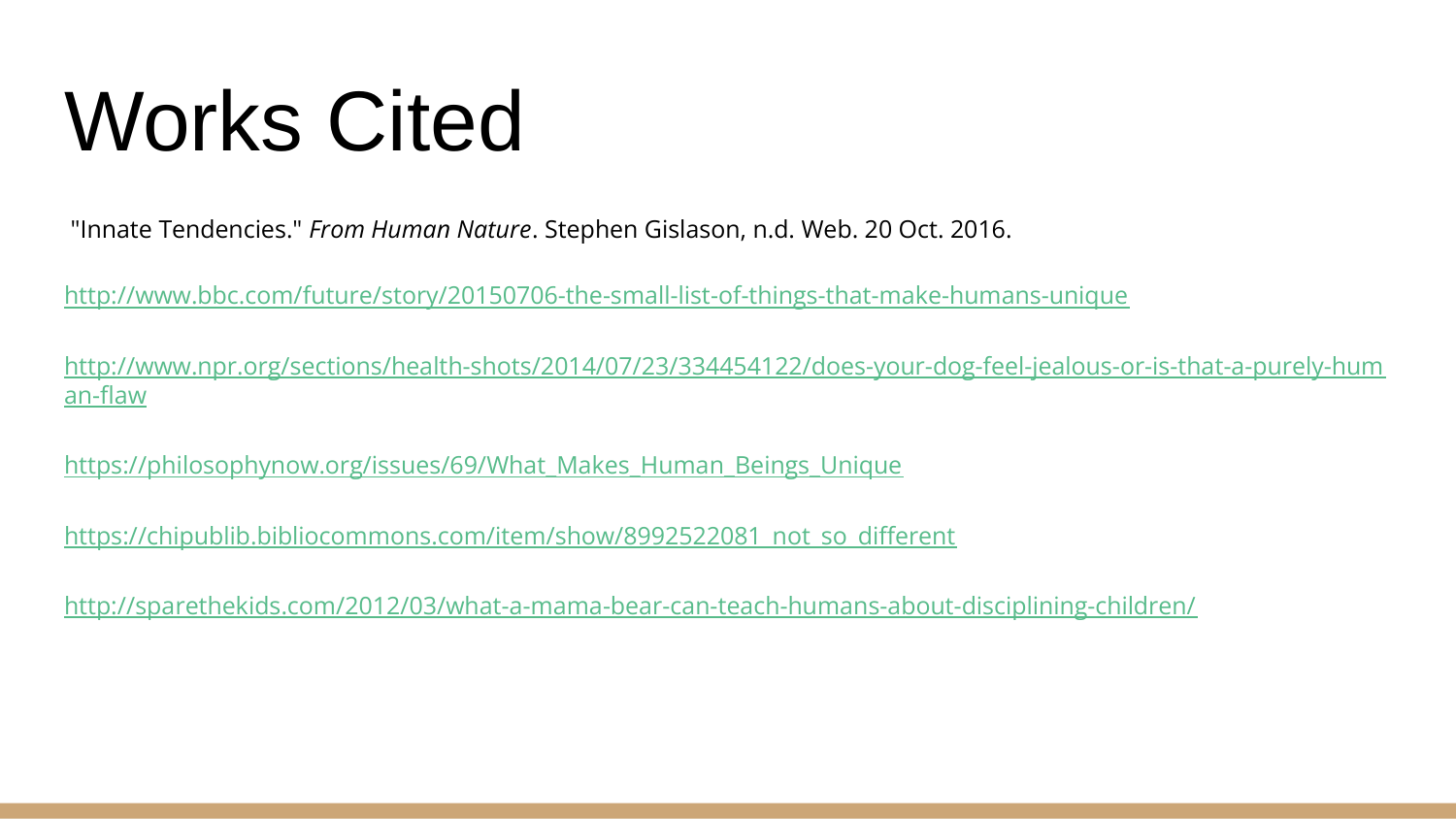

# Works Cited
 "Innate Tendencies." From Human Nature. Stephen Gislason, n.d. Web. 20 Oct. 2016.
http://www.bbc.com/future/story/20150706-the-small-list-of-things-that-make-humans-unique
http://www.npr.org/sections/health-shots/2014/07/23/334454122/does-your-dog-feel-jealous-or-is-that-a-purely-human-flaw
https://philosophynow.org/issues/69/What_Makes_Human_Beings_Unique
https://chipublib.bibliocommons.com/item/show/8992522081_not_so_different
http://sparethekids.com/2012/03/what-a-mama-bear-can-teach-humans-about-disciplining-children/